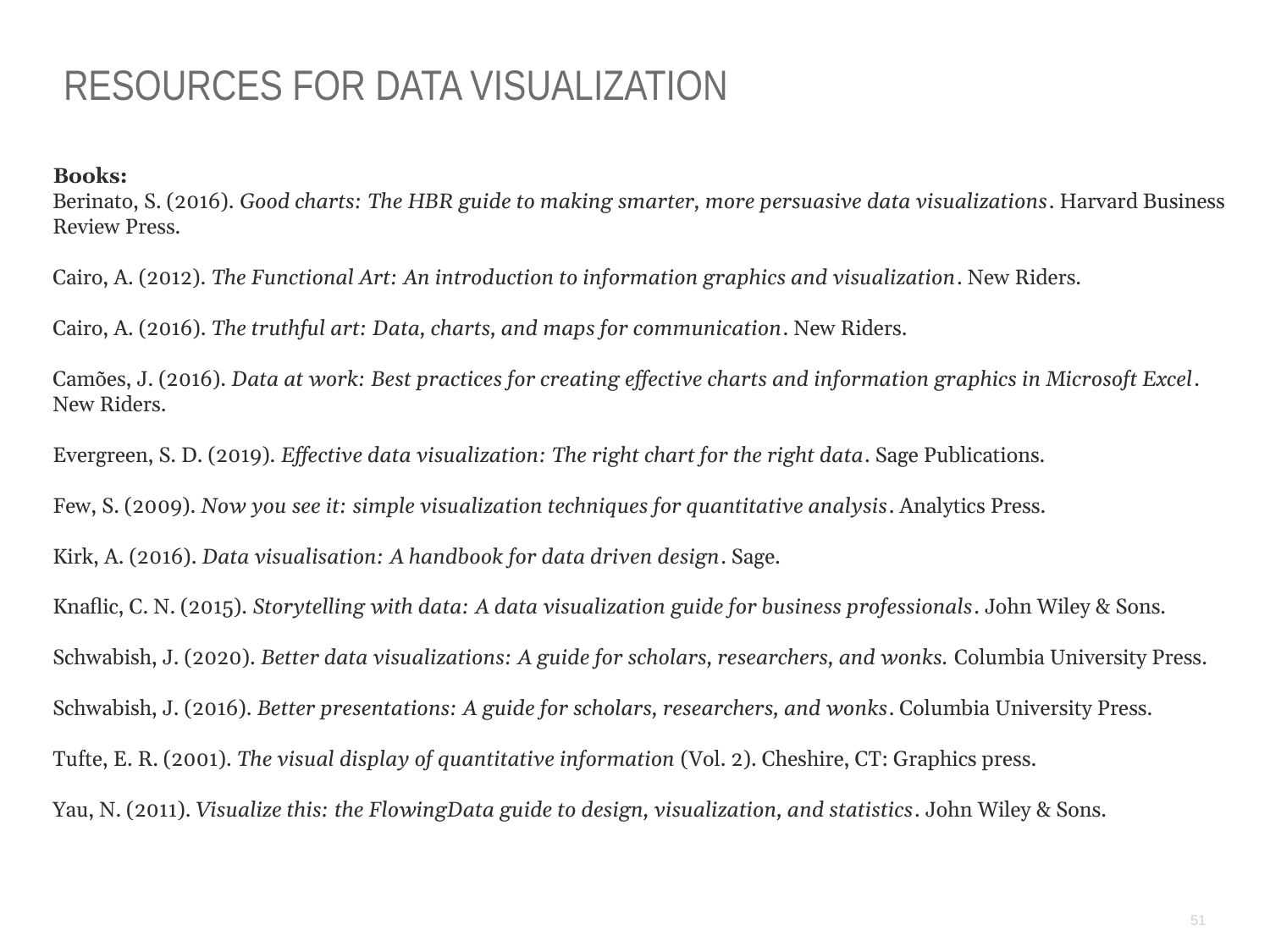

Resources for Data visualization
Books:
Berinato, S. (2016). Good charts: The HBR guide to making smarter, more persuasive data visualizations. Harvard Business Review Press.

Cairo, A. (2012). The Functional Art: An introduction to information graphics and visualization. New Riders.

Cairo, A. (2016). The truthful art: Data, charts, and maps for communication. New Riders.

Camões, J. (2016). Data at work: Best practices for creating effective charts and information graphics in Microsoft Excel. New Riders.

Evergreen, S. D. (2019). Effective data visualization: The right chart for the right data. Sage Publications.

Few, S. (2009). Now you see it: simple visualization techniques for quantitative analysis. Analytics Press.

Kirk, A. (2016). Data visualisation: A handbook for data driven design. Sage.

Knaflic, C. N. (2015). Storytelling with data: A data visualization guide for business professionals. John Wiley & Sons.

Schwabish, J. (2020). Better data visualizations: A guide for scholars, researchers, and wonks. Columbia University Press.

Schwabish, J. (2016). Better presentations: A guide for scholars, researchers, and wonks. Columbia University Press.

Tufte, E. R. (2001). The visual display of quantitative information (Vol. 2). Cheshire, CT: Graphics press.

Yau, N. (2011). Visualize this: the FlowingData guide to design, visualization, and statistics. John Wiley & Sons.